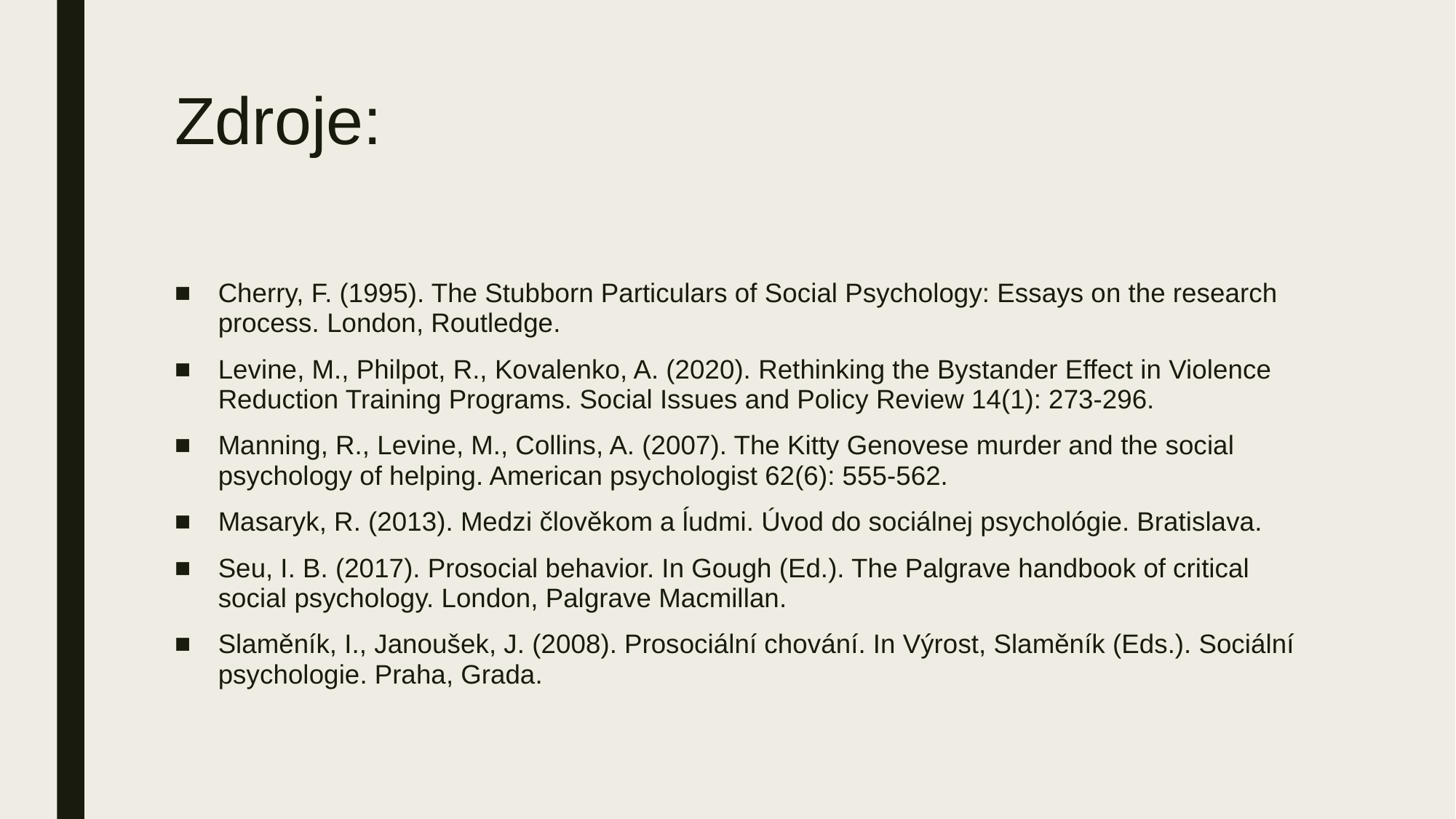

# Zdroje:
Cherry, F. (1995). The Stubborn Particulars of Social Psychology: Essays on the research process. London, Routledge.
Levine, M., Philpot, R., Kovalenko, A. (2020). Rethinking the Bystander Effect in Violence Reduction Training Programs. Social Issues and Policy Review 14(1): 273-296.
Manning, R., Levine, M., Collins, A. (2007). The Kitty Genovese murder and the social psychology of helping. American psychologist 62(6): 555-562.
Masaryk, R. (2013). Medzi člověkom a ĺudmi. Úvod do sociálnej psychológie. Bratislava.
Seu, I. B. (2017). Prosocial behavior. In Gough (Ed.). The Palgrave handbook of critical social psychology. London, Palgrave Macmillan.
Slaměník, I., Janoušek, J. (2008). Prosociální chování. In Výrost, Slaměník (Eds.). Sociální psychologie. Praha, Grada.